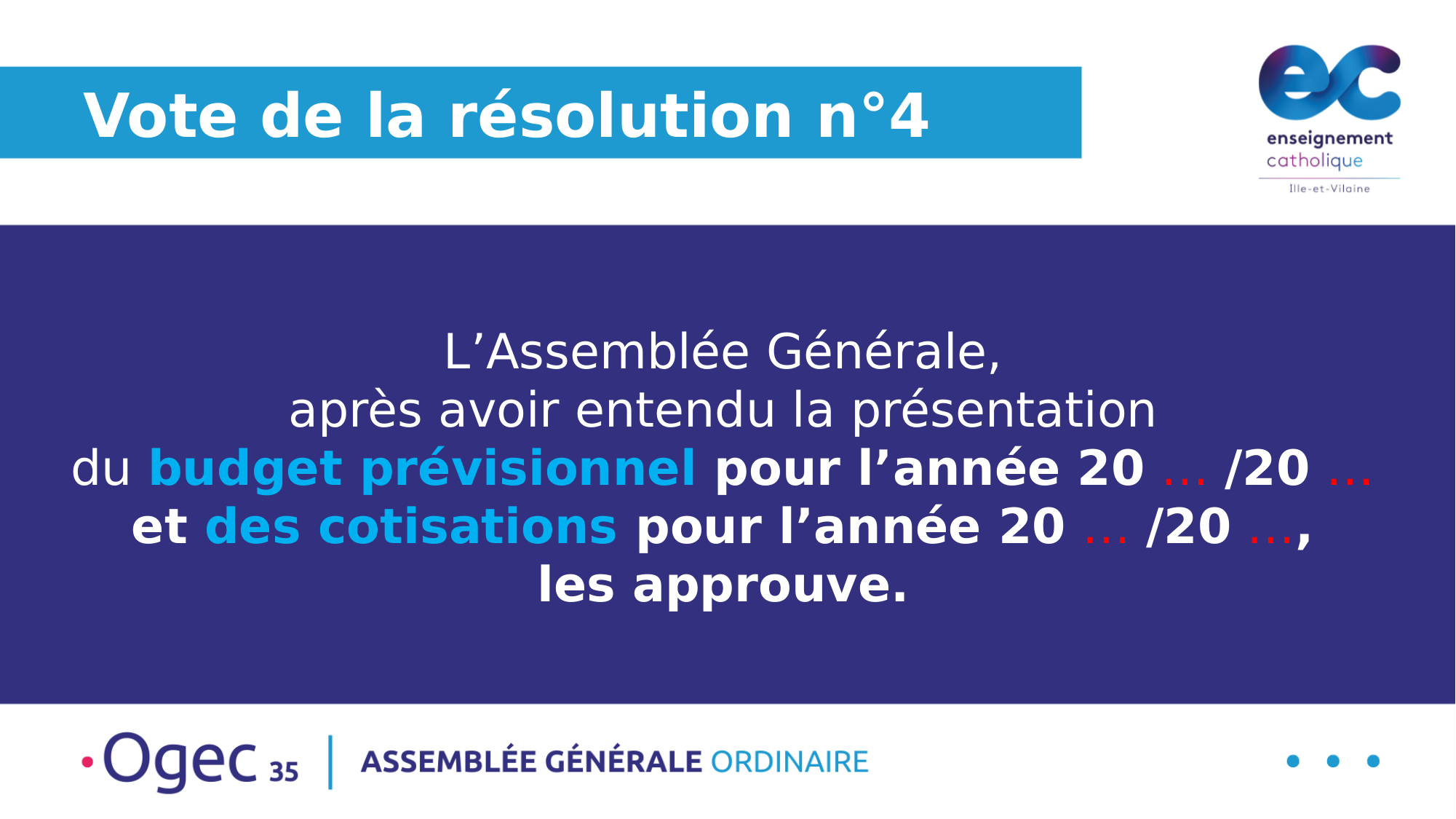

Vote de la résolution n°4
L’Assemblée Générale,
après avoir entendu la présentation
du budget prévisionnel pour l’année 20 … /20 …
et des cotisations pour l’année 20 … /20 …,
les approuve.